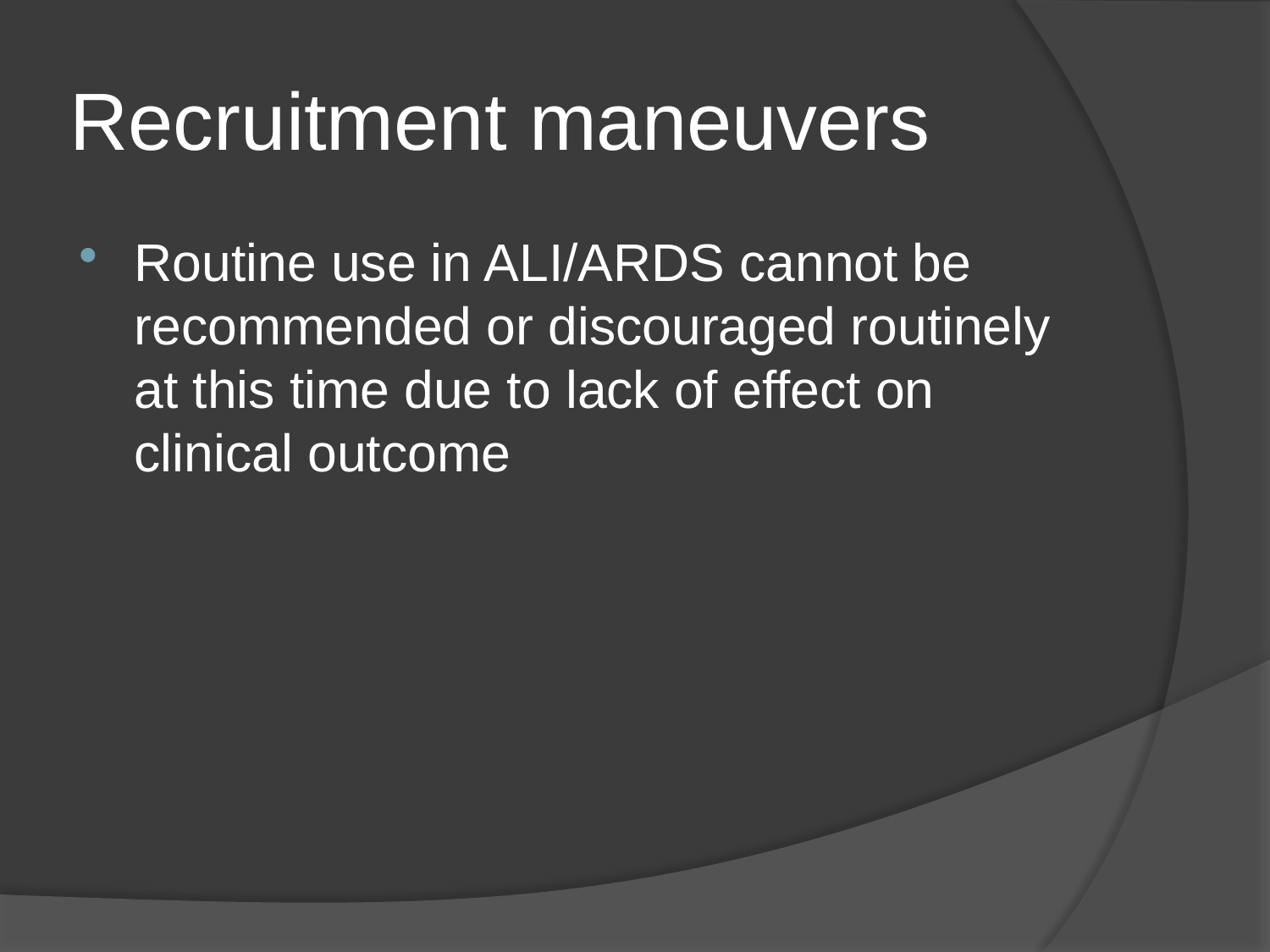

# Recruitment maneuvers
Routine use in ALI/ARDS cannot be recommended or discouraged routinely at this time due to lack of effect on clinical outcome